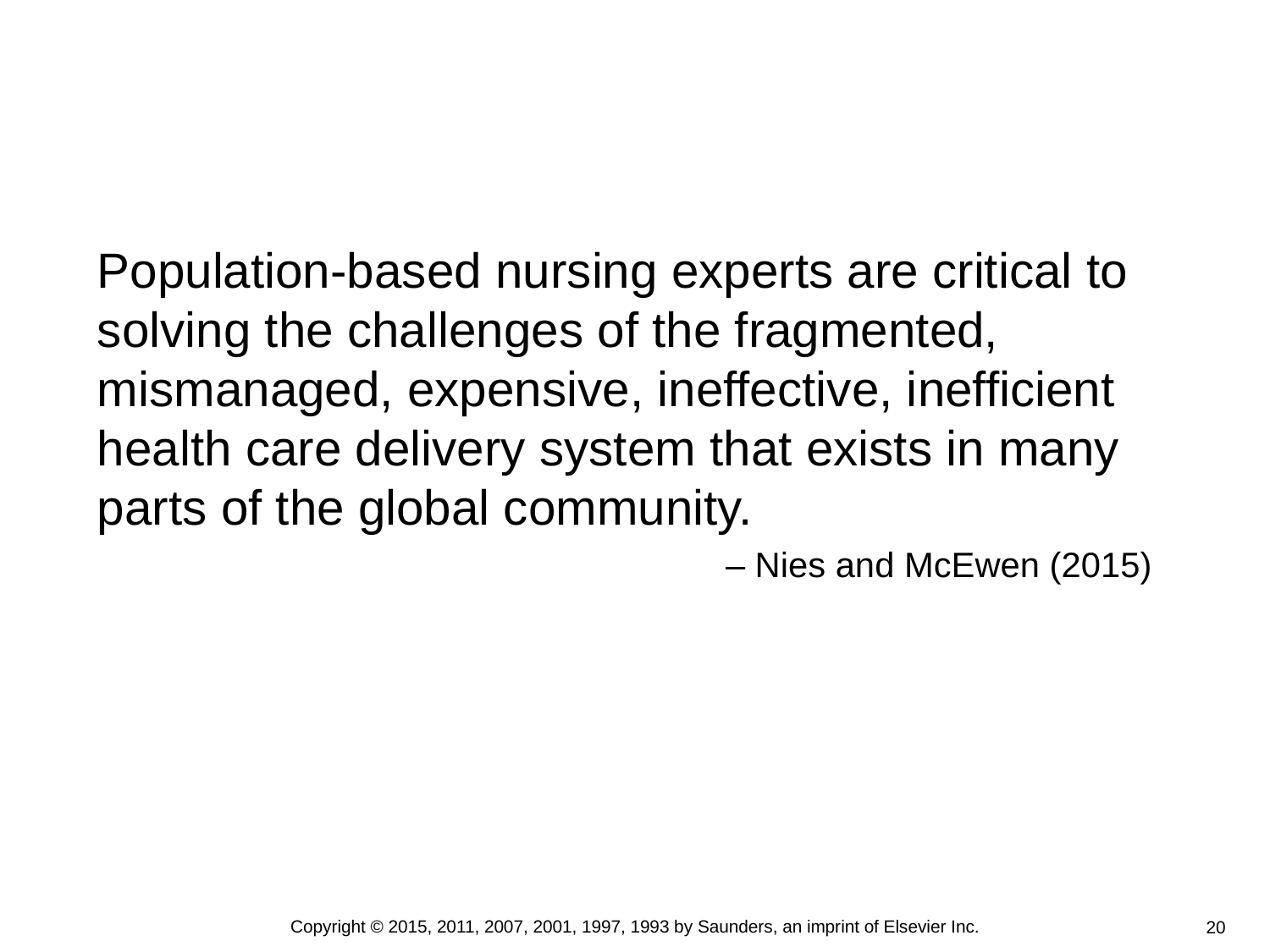

Population-based nursing experts are critical to solving the challenges of the fragmented, mismanaged, expensive, ineffective, inefficient health care delivery system that exists in many parts of the global community.
– Nies and McEwen (2015)
Copyright © 2015, 2011, 2007, 2001, 1997, 1993 by Saunders, an imprint of Elsevier Inc.
20